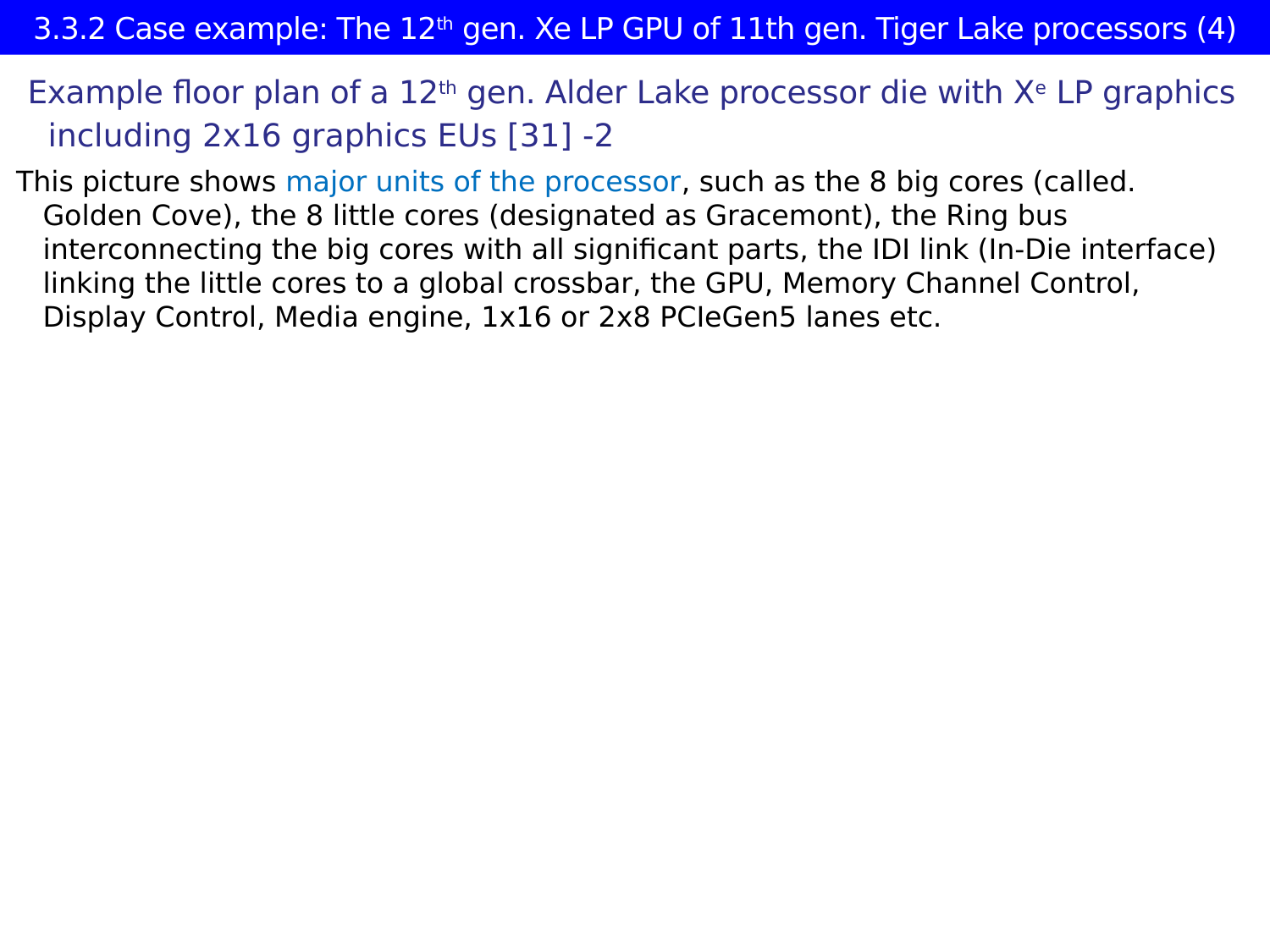

# 3.3.2 Case example: The 12th gen. Xe LP GPU of 11th gen. Tiger Lake processors (4)
Example floor plan of a 12th gen. Alder Lake processor die with Xe LP graphics
  including 2x16 graphics EUs [31] -2
This picture shows major units of the processor, such as the 8 big cores (called.
   Golden Cove), the 8 little cores (designated as Gracemont), the Ring bus
   interconnecting the big cores with all significant parts, the IDI link (In-Die interface)
   linking the little cores to a global crossbar, the GPU, Memory Channel Control,
   Display Control, Media engine, 1x16 or 2x8 PCIeGen5 lanes etc.